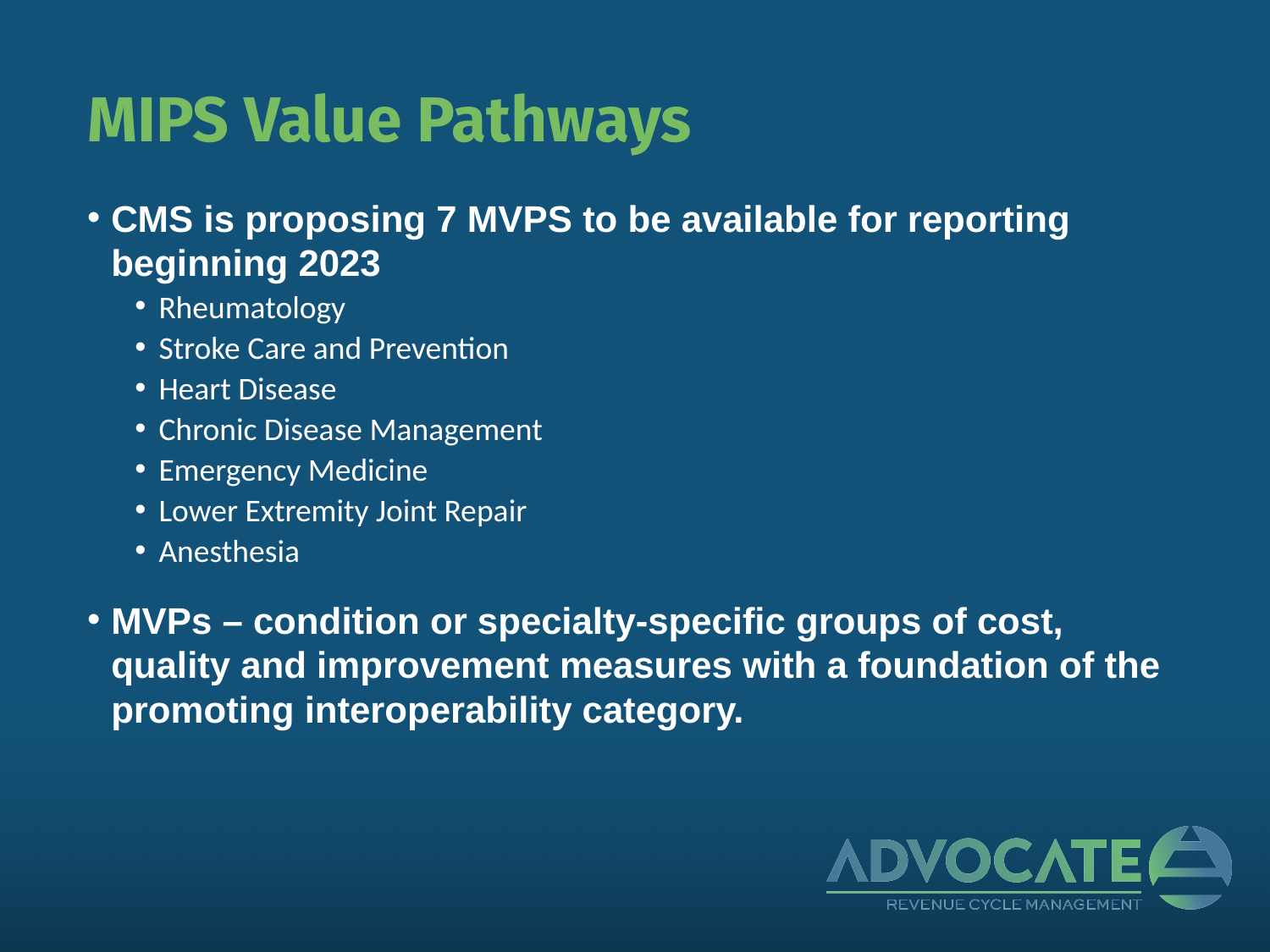

# MIPS Value Pathways
CMS is proposing 7 MVPS to be available for reporting beginning 2023
Rheumatology
Stroke Care and Prevention
Heart Disease
Chronic Disease Management
Emergency Medicine
Lower Extremity Joint Repair
Anesthesia
MVPs – condition or specialty-specific groups of cost, quality and improvement measures with a foundation of the promoting interoperability category.